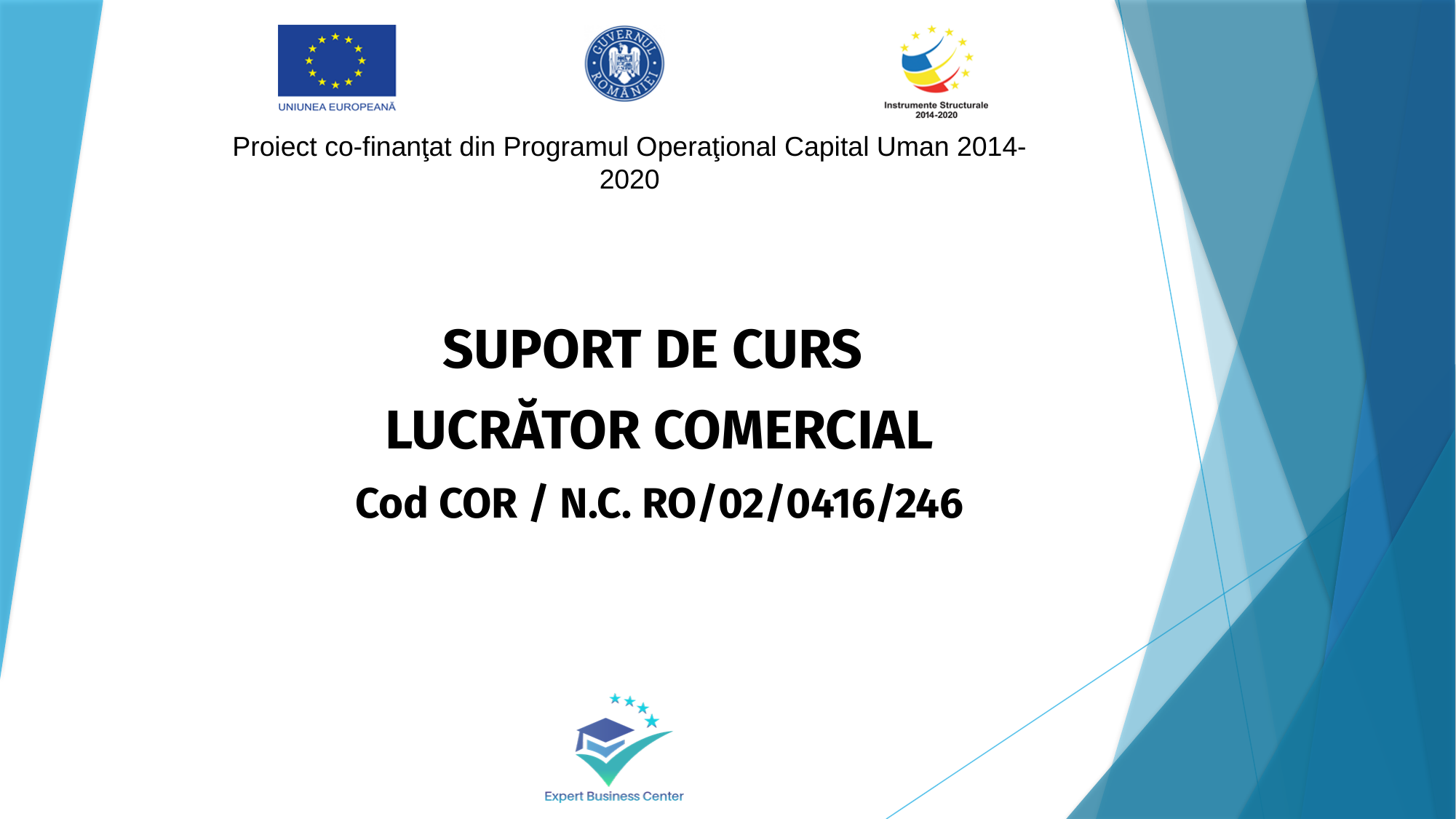

#
SUPORT DE CURS
LUCRĂTOR COMERCIAL
Cod COR / N.C. RO/02/0416/246